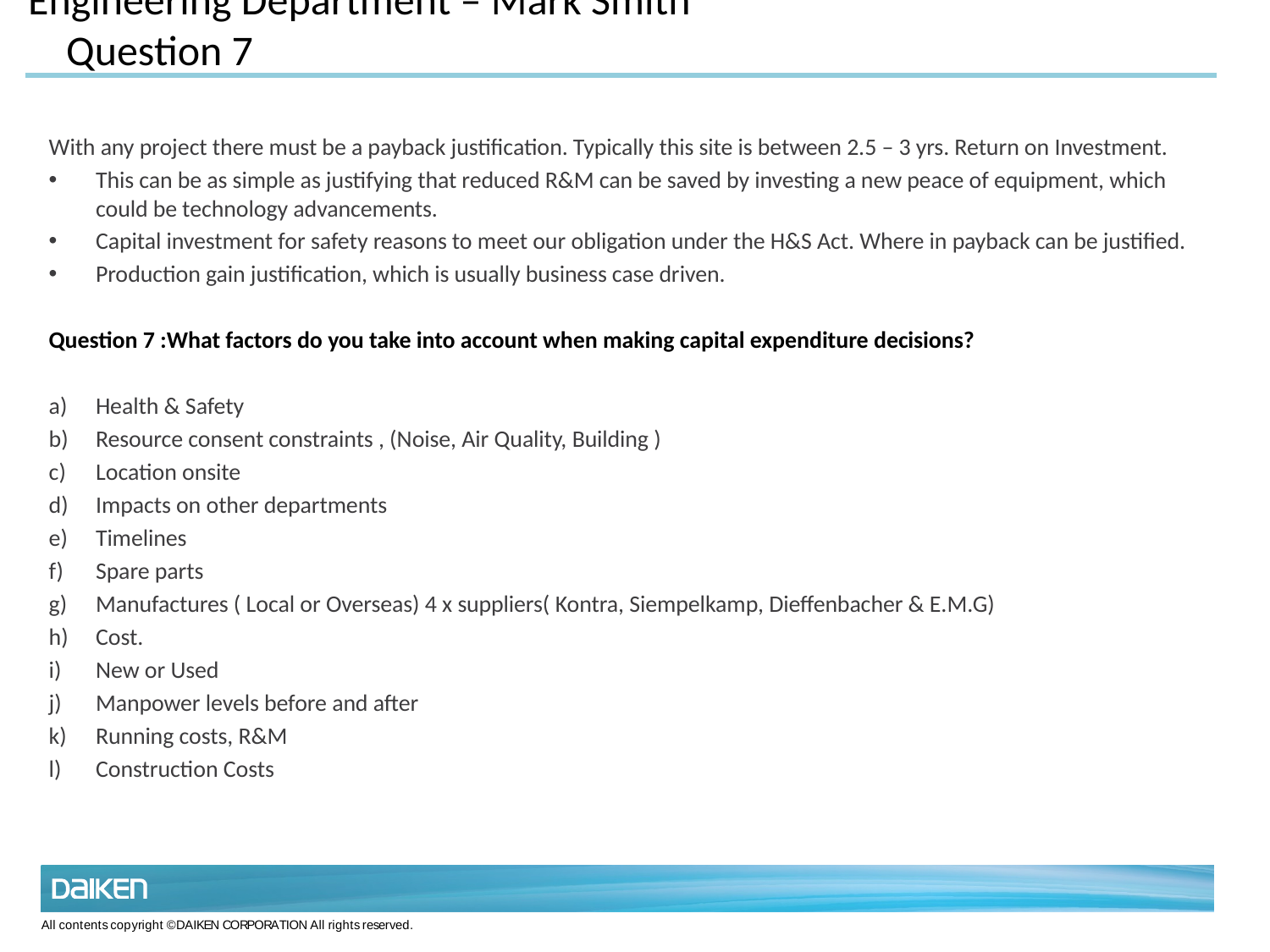

Engineering Department – Mark Smith     Question 7
With any project there must be a payback justification. Typically this site is between 2.5 – 3 yrs. Return on Investment.
This can be as simple as justifying that reduced R&M can be saved by investing a new peace of equipment, which could be technology advancements.
Capital investment for safety reasons to meet our obligation under the H&S Act. Where in payback can be justified.
Production gain justification, which is usually business case driven.

Question 7 :What factors do you take into account when making capital expenditure decisions?

Health & Safety
Resource consent constraints , (Noise, Air Quality, Building )
Location onsite
Impacts on other departments
Timelines
Spare parts
Manufactures ( Local or Overseas) 4 x suppliers( Kontra, Siempelkamp, Dieffenbacher & E.M.G)
Cost.
New or Used
Manpower levels before and after
Running costs, R&M
Construction Costs